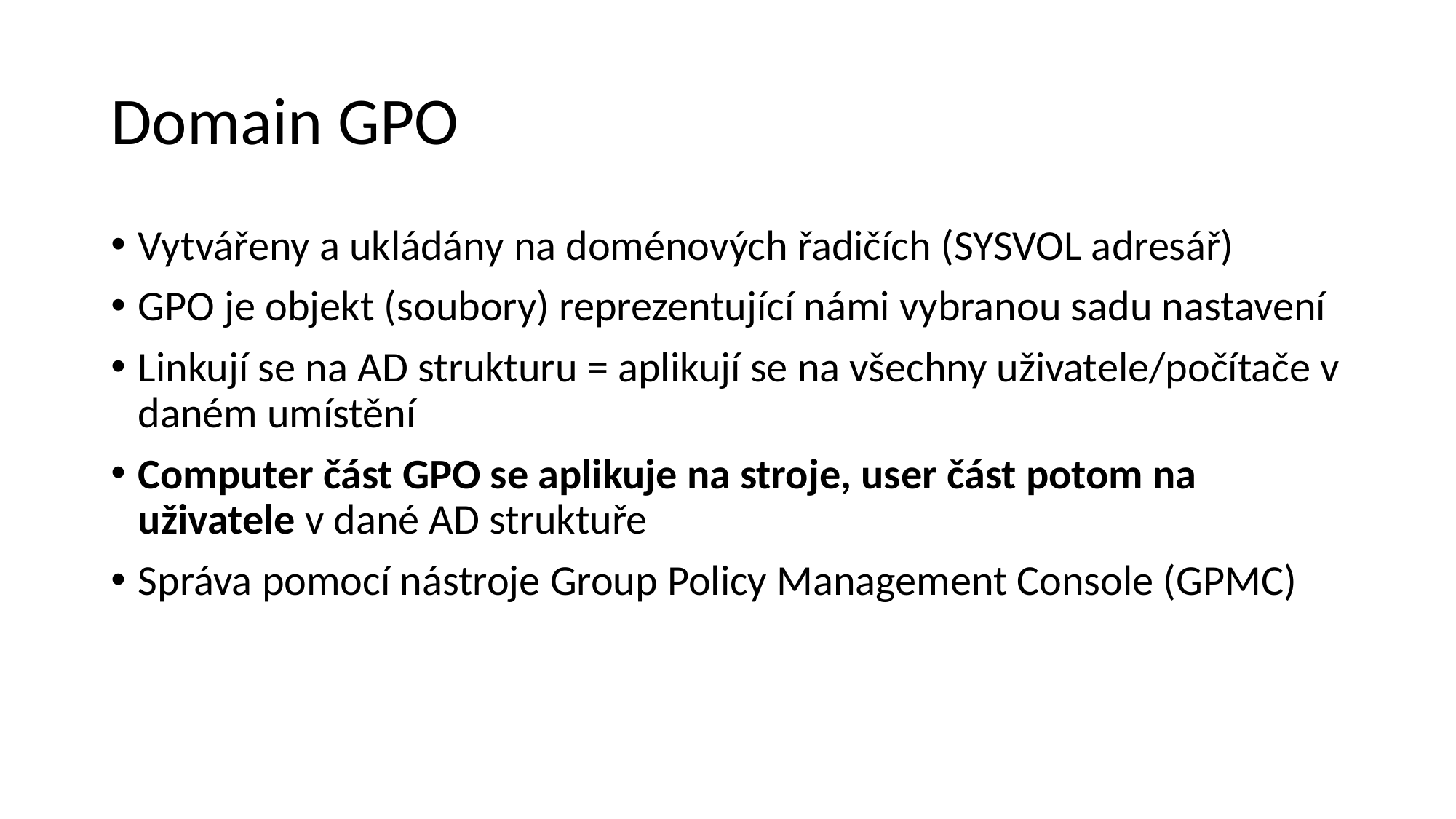

# Domain GPO
Vytvářeny a ukládány na doménových řadičích (SYSVOL adresář)
GPO je objekt (soubory) reprezentující námi vybranou sadu nastavení
Linkují se na AD strukturu = aplikují se na všechny uživatele/počítače v daném umístění
Computer část GPO se aplikuje na stroje, user část potom na uživatele v dané AD struktuře
Správa pomocí nástroje Group Policy Management Console (GPMC)